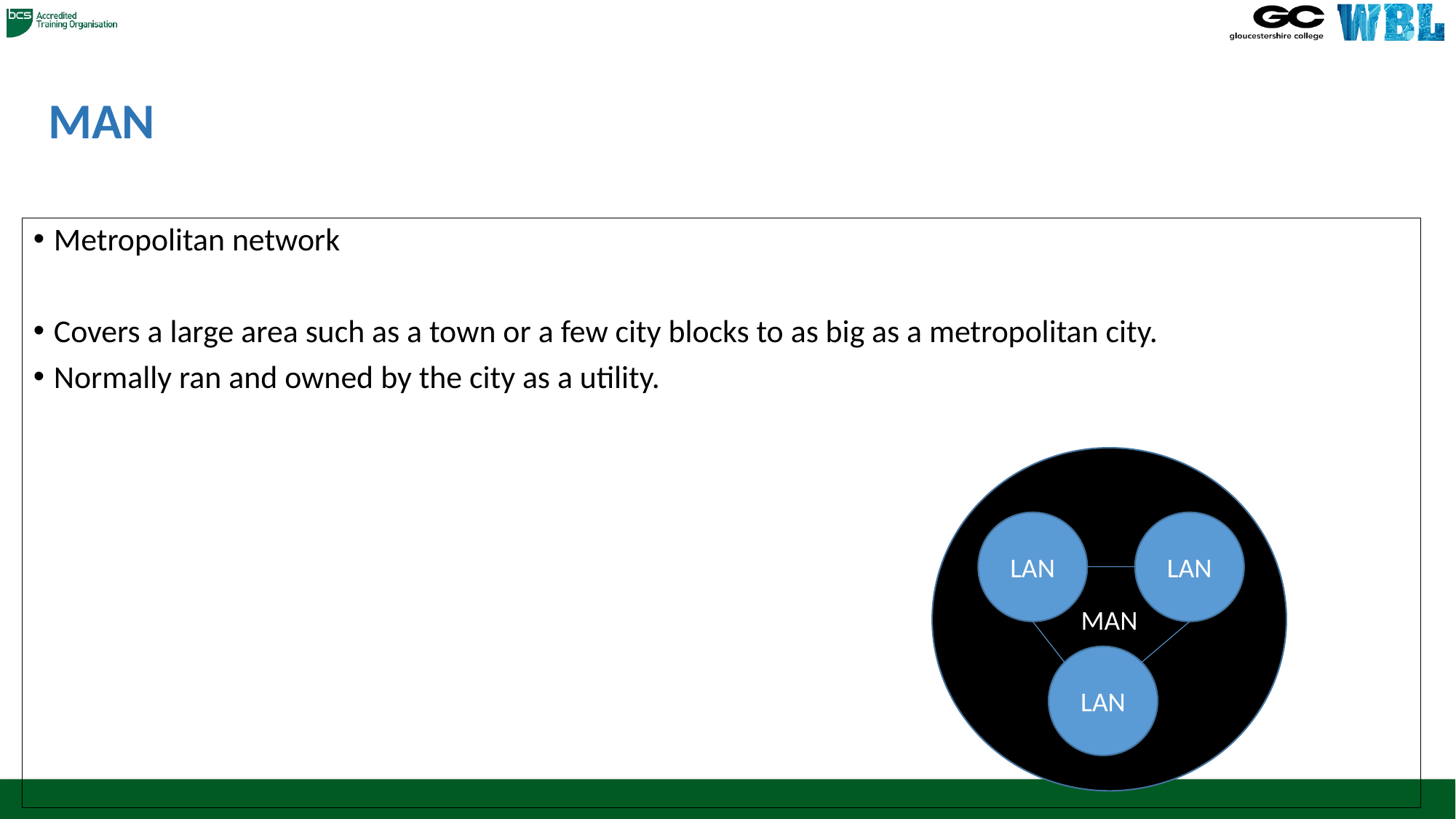

# MAN
Metropolitan network

Covers a large area such as a town or a few city blocks to as big as a metropolitan city.
Normally ran and owned by the city as a utility.

MAN
LAN
LAN
LAN